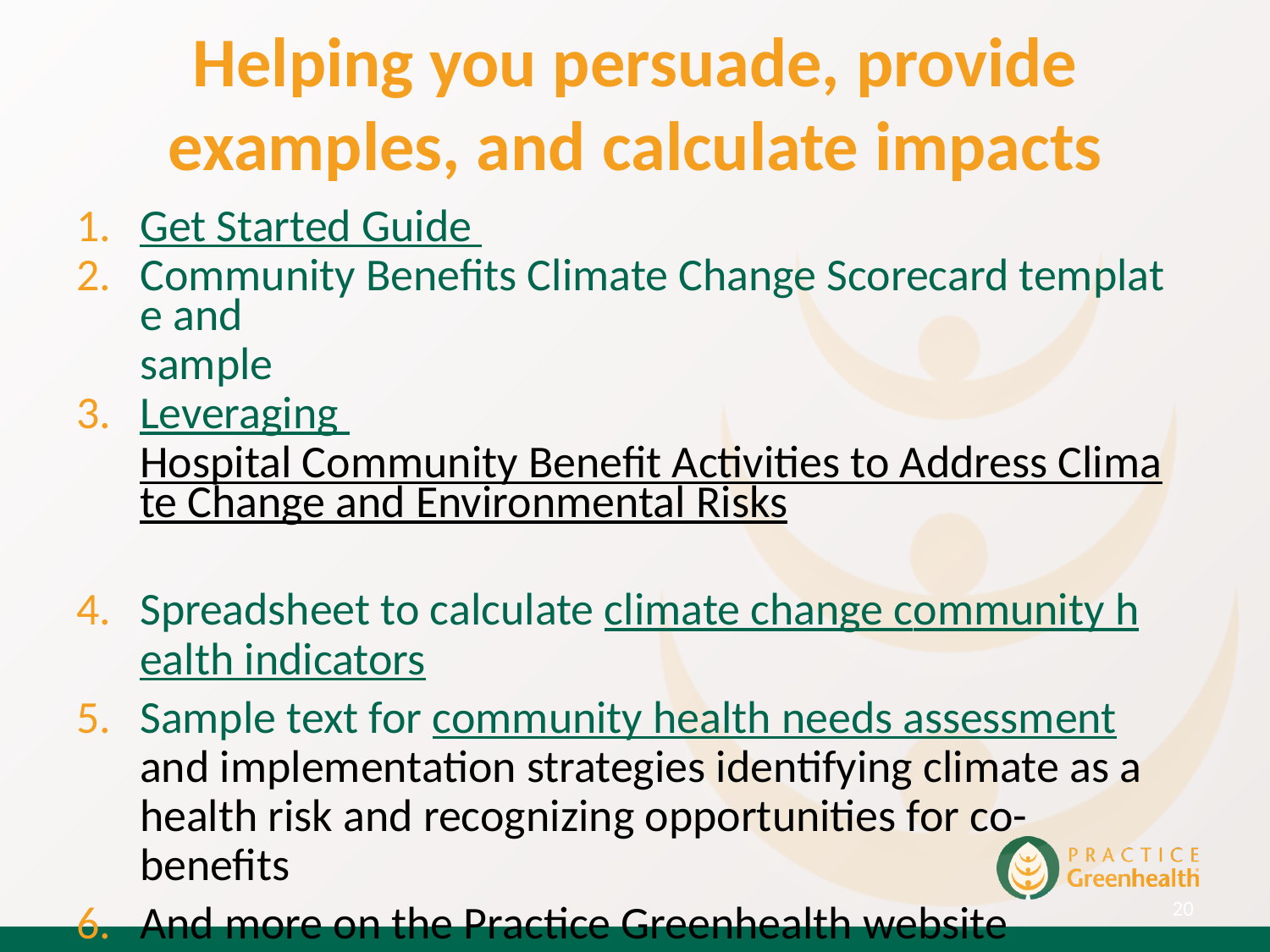

# Helping you persuade, provide examples, and calculate impacts
Get Started Guide
Community Benefits Climate Change Scorecard template and sample
Leveraging Hospital Community Benefit Activities to Address Climate Change and Environmental Risks
Spreadsheet to calculate climate change community health indicators
Sample text for community health needs assessment and implementation strategies identifying climate as a health risk and recognizing opportunities for co-benefits
And more on the Practice Greenhealth website

20